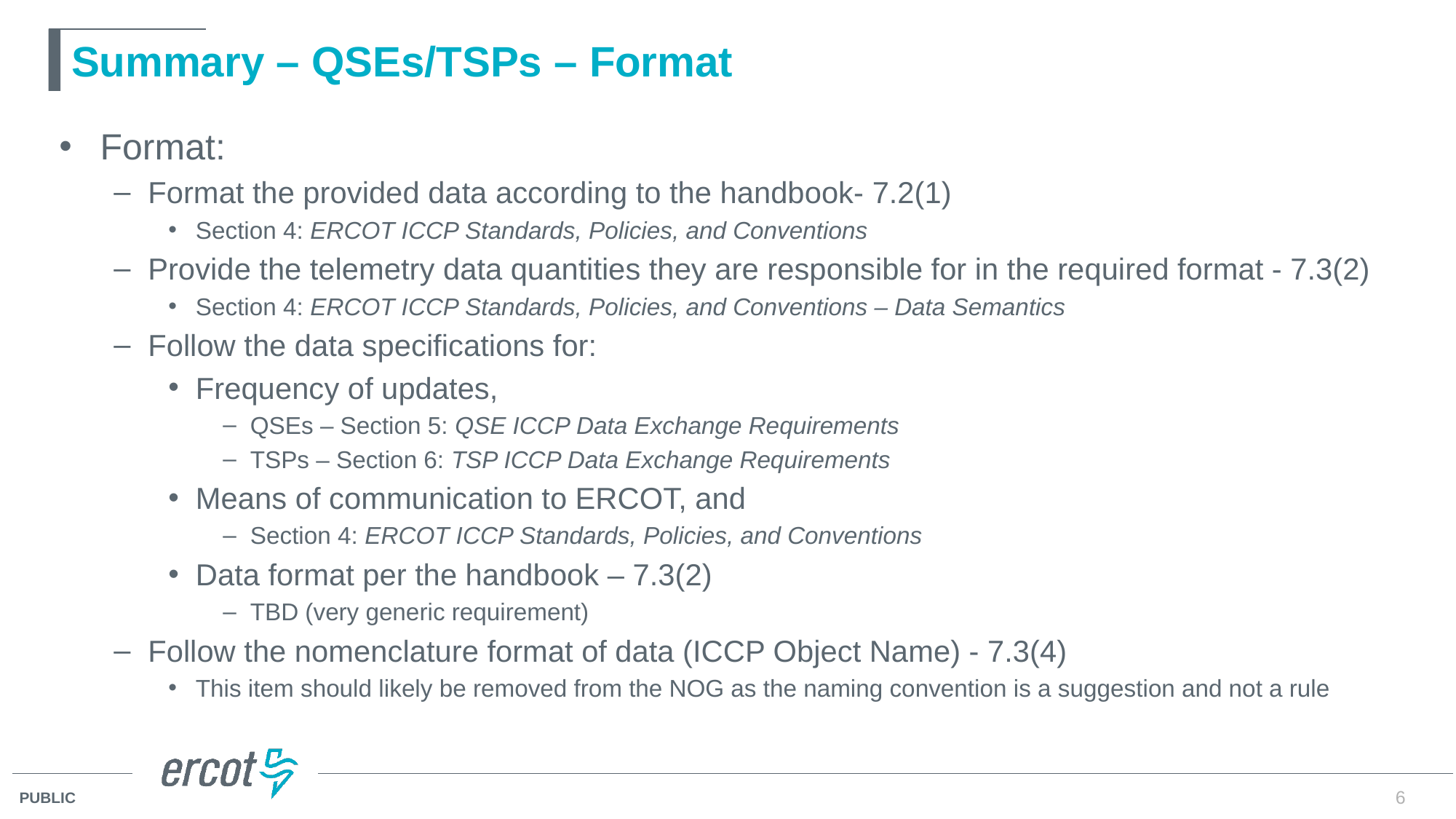

# Summary – QSEs/TSPs – Format
Format:
Format the provided data according to the handbook- 7.2(1)
Section 4: ERCOT ICCP Standards, Policies, and Conventions
Provide the telemetry data quantities they are responsible for in the required format - 7.3(2)
Section 4: ERCOT ICCP Standards, Policies, and Conventions – Data Semantics
Follow the data specifications for:
Frequency of updates,
QSEs – Section 5: QSE ICCP Data Exchange Requirements
TSPs – Section 6: TSP ICCP Data Exchange Requirements
Means of communication to ERCOT, and
Section 4: ERCOT ICCP Standards, Policies, and Conventions
Data format per the handbook – 7.3(2)
TBD (very generic requirement)
Follow the nomenclature format of data (ICCP Object Name) - 7.3(4)
This item should likely be removed from the NOG as the naming convention is a suggestion and not a rule
6